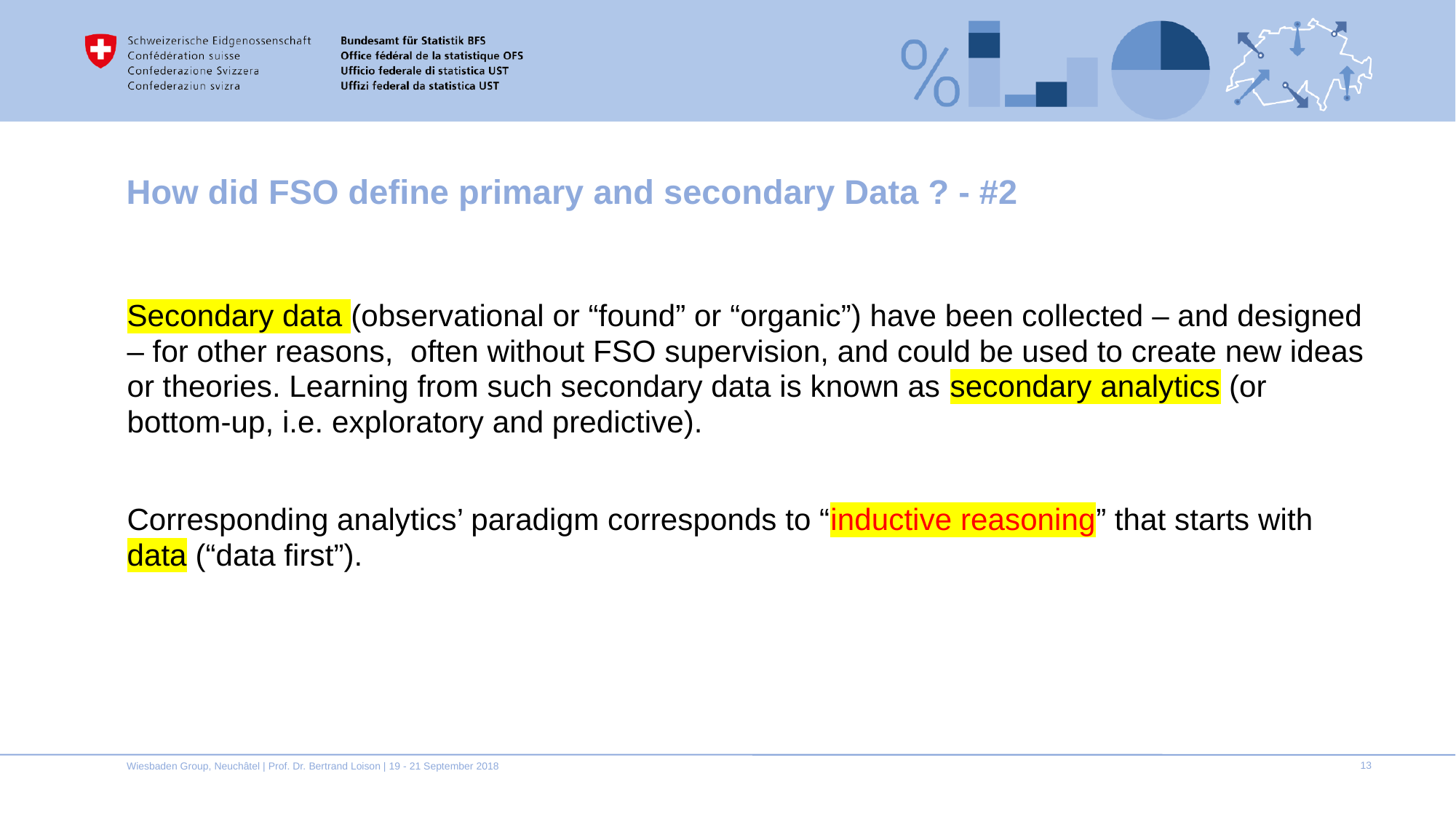

# How did FSO define primary and secondary Data ? - #2
Secondary data (observational or “found” or “organic”) have been collected – and designed – for other reasons,  often without FSO supervision, and could be used to create new ideas or theories. Learning from such secondary data is known as secondary analytics (or bottom-up, i.e. exploratory and predictive).

Corresponding analytics’ paradigm corresponds to “inductive reasoning” that starts with data (“data first”).